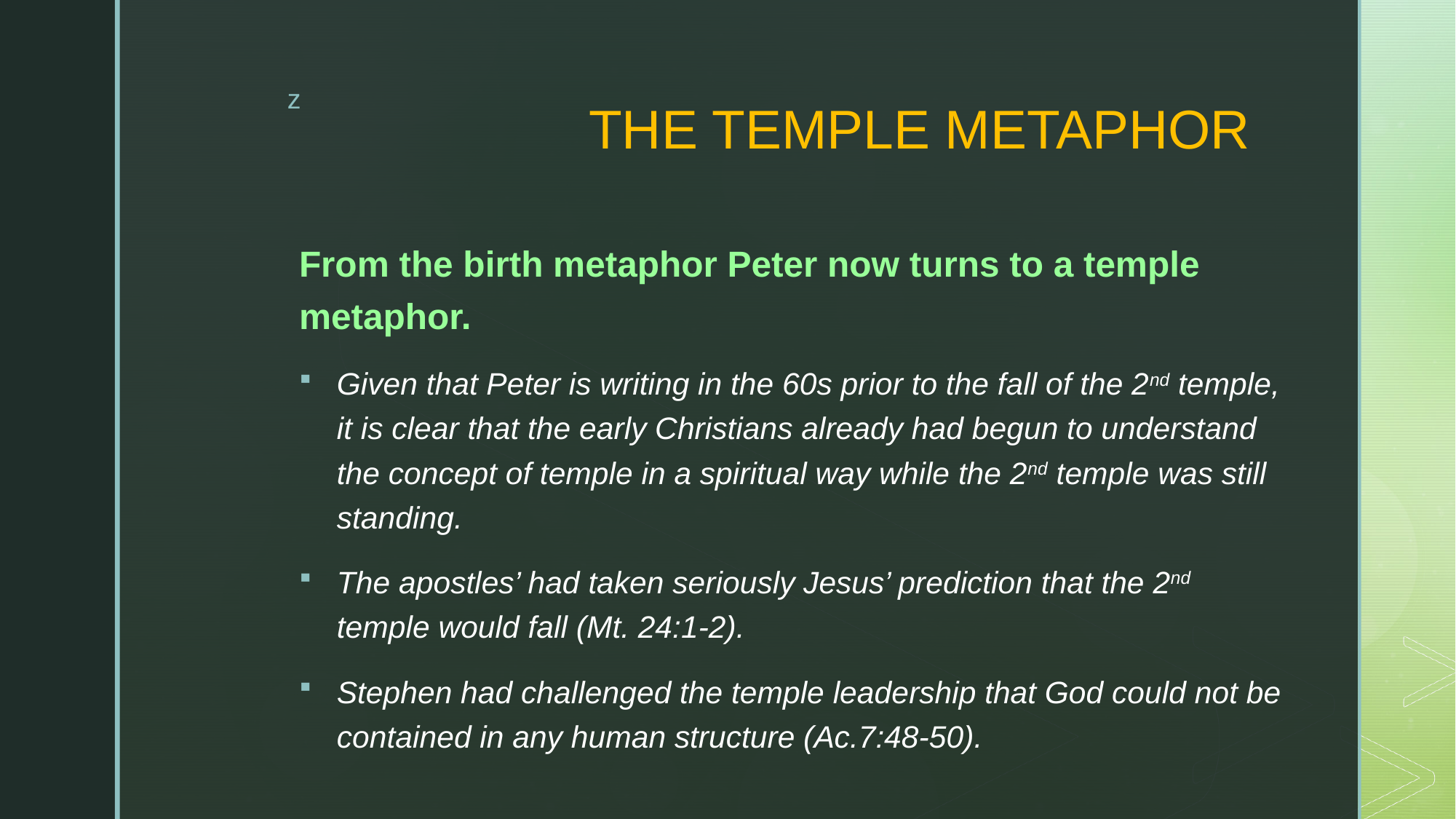

# THE TEMPLE METAPHOR
From the birth metaphor Peter now turns to a temple metaphor.
Given that Peter is writing in the 60s prior to the fall of the 2nd temple, it is clear that the early Christians already had begun to understand the concept of temple in a spiritual way while the 2nd temple was still standing.
The apostles’ had taken seriously Jesus’ prediction that the 2nd temple would fall (Mt. 24:1-2).
Stephen had challenged the temple leadership that God could not be contained in any human structure (Ac.7:48-50).